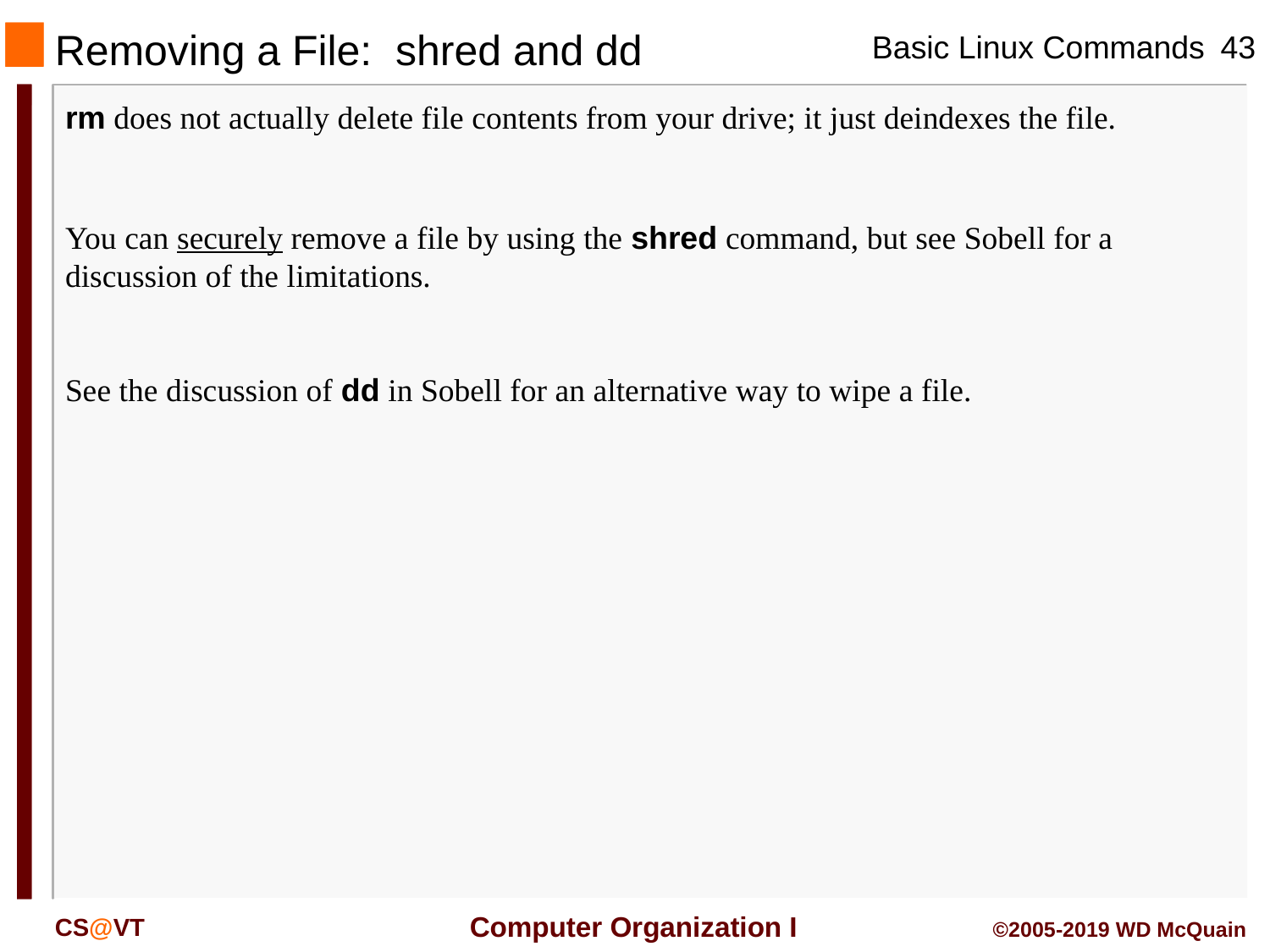

# Removing a File:  shred and dd
rm does not actually delete file contents from your drive; it just deindexes the file.
You can securely remove a file by using the shred command, but see Sobell for a discussion of the limitations.

See the discussion of dd in Sobell for an alternative way to wipe a file.